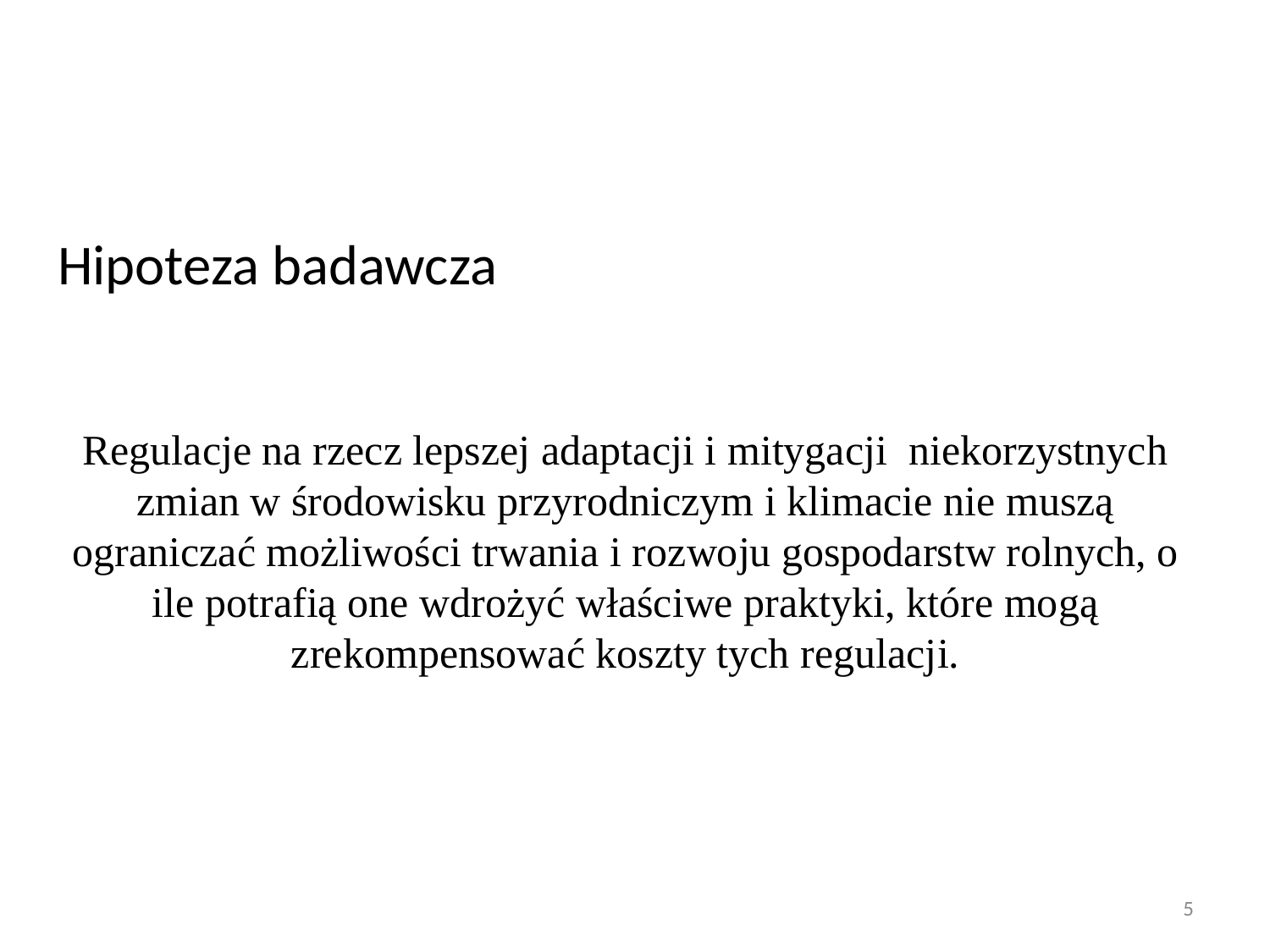

#
Hipoteza badawcza

Regulacje na rzecz lepszej adaptacji i mitygacji  niekorzystnych zmian w środowisku przyrodniczym i klimacie nie muszą ograniczać możliwości trwania i rozwoju gospodarstw rolnych, o ile potrafią one wdrożyć właściwe praktyki, które mogą zrekompensować koszty tych regulacji.
5